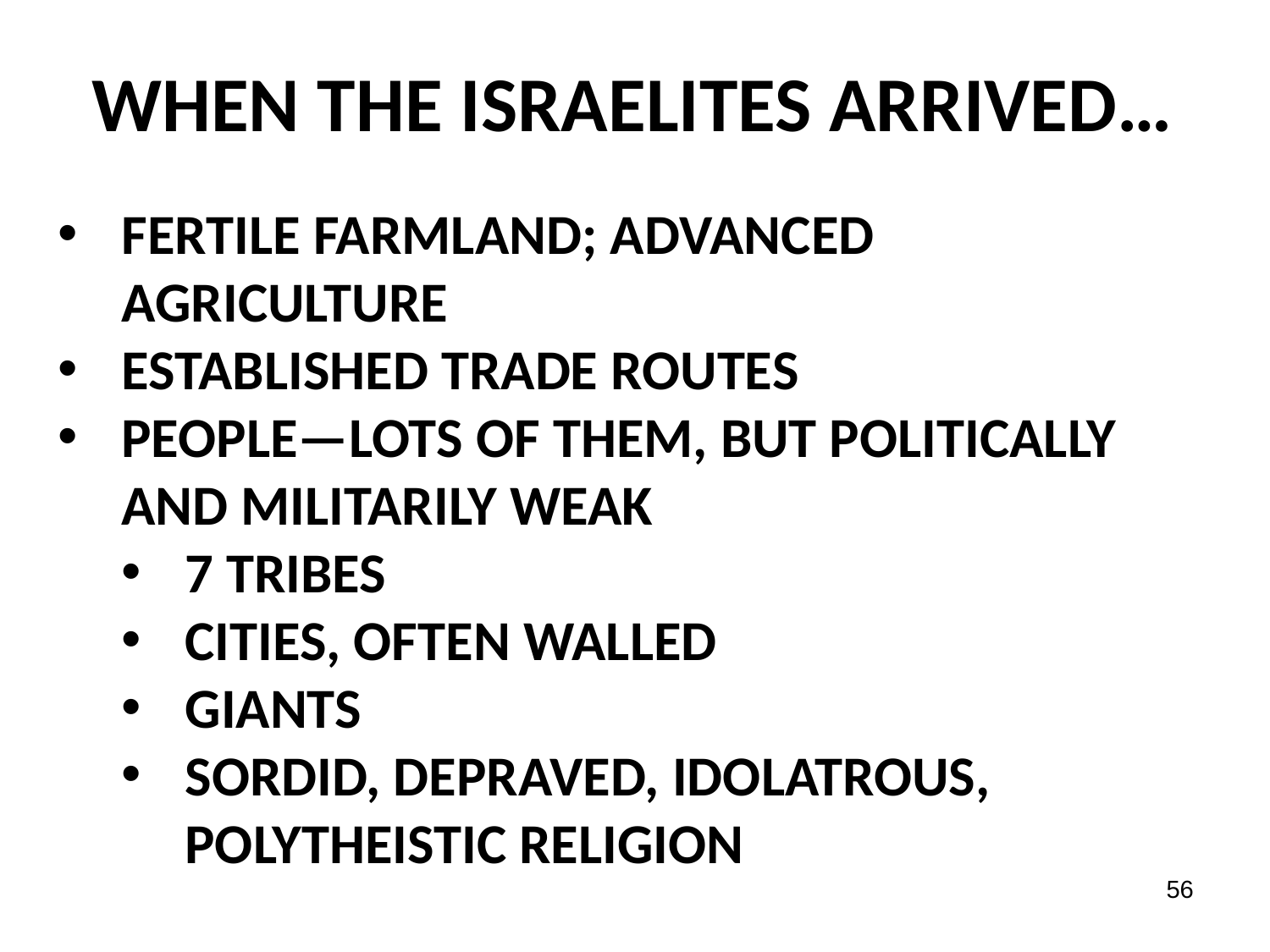

WHEN THE ISRAELITES ARRIVED…

FERTILE FARMLAND; ADVANCED AGRICULTURE
ESTABLISHED TRADE ROUTES
PEOPLE—LOTS OF THEM, BUT POLITICALLY AND MILITARILY WEAK
7 TRIBES
CITIES, OFTEN WALLED
GIANTS
SORDID, DEPRAVED, IDOLATROUS, POLYTHEISTIC RELIGION
56